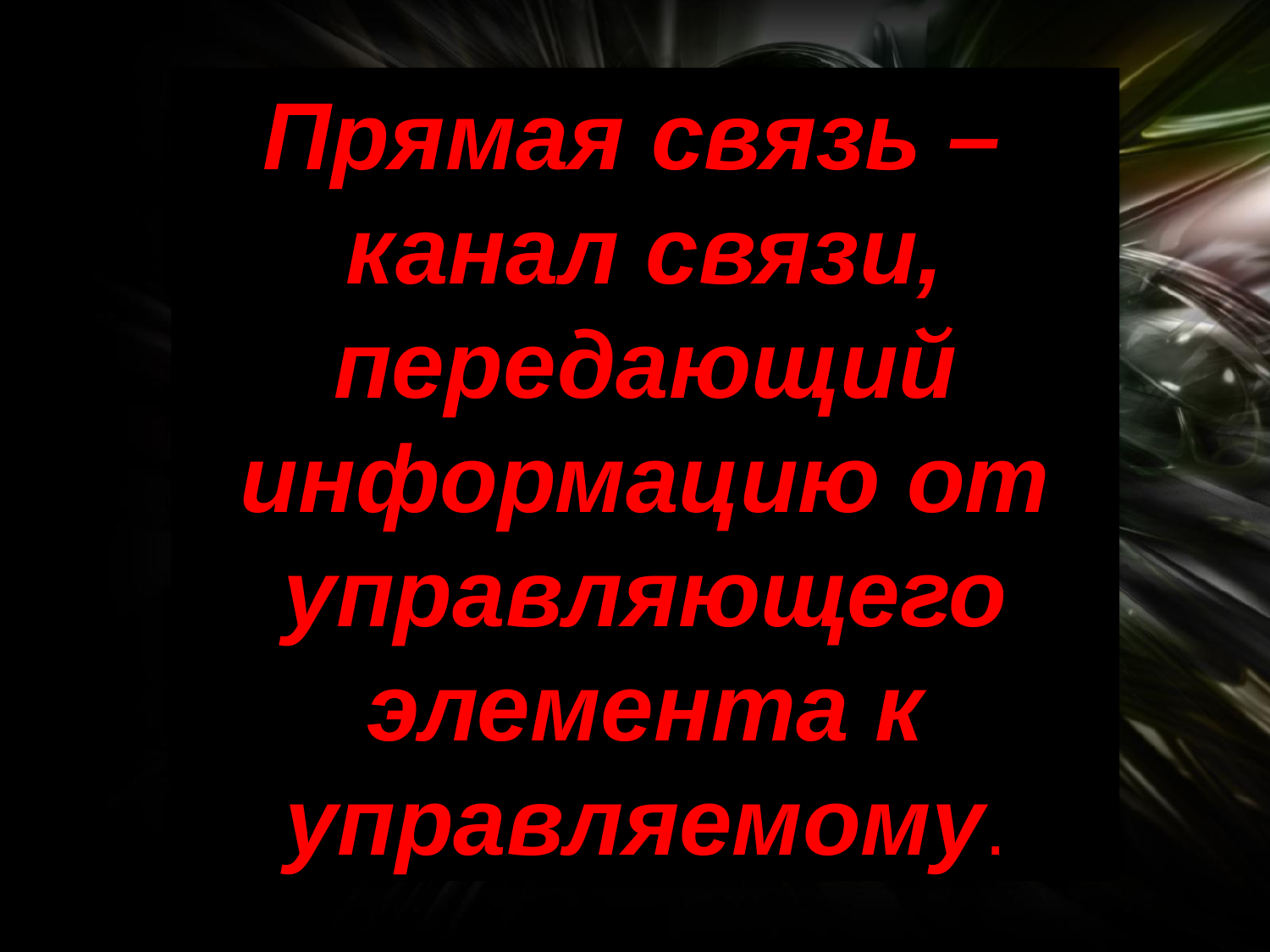

Прямая связь –
канал связи, передающий информацию от управляющего элемента к управляемому.